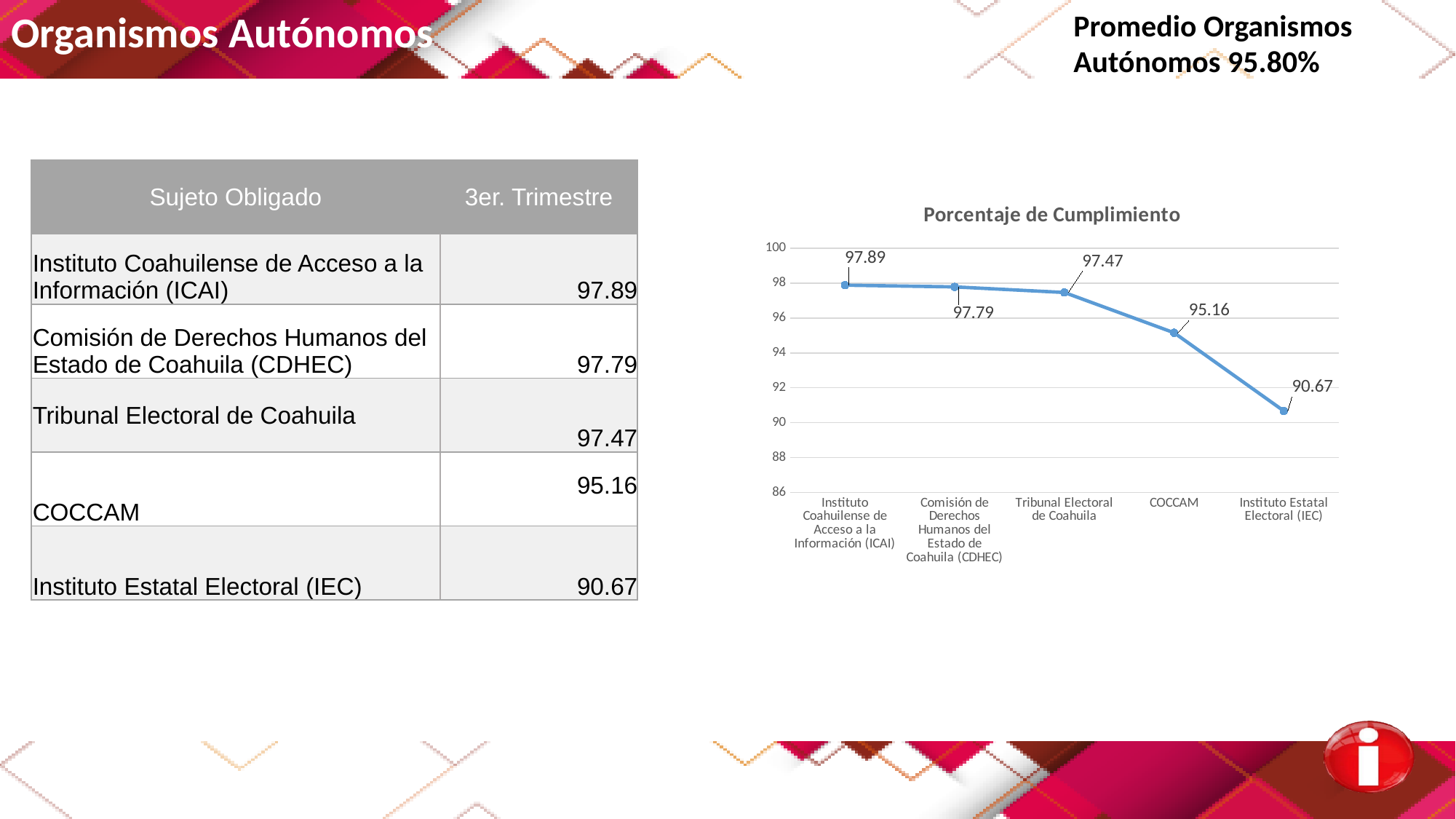

Organismos Autónomos
Promedio Organismos
Autónomos 95.80%
| Sujeto Obligado | 3er. Trimestre |
| --- | --- |
| Instituto Coahuilense de Acceso a la Información (ICAI) | 97.89 |
| Comisión de Derechos Humanos del Estado de Coahuila (CDHEC) | 97.79 |
| Tribunal Electoral de Coahuila | 97.47 |
| COCCAM | 95.16 |
| Instituto Estatal Electoral (IEC) | 90.67 |

### Chart: Porcentaje de Cumplimiento

| Category |  |
|---|---|
| Instituto Coahuilense de Acceso a la Información (ICAI) | 97.89 |
| Comisión de Derechos Humanos del Estado de Coahuila (CDHEC) | 97.79 |
| Tribunal Electoral de Coahuila | 97.47 |
| COCCAM | 95.16 |
| Instituto Estatal Electoral (IEC) | 90.67 |